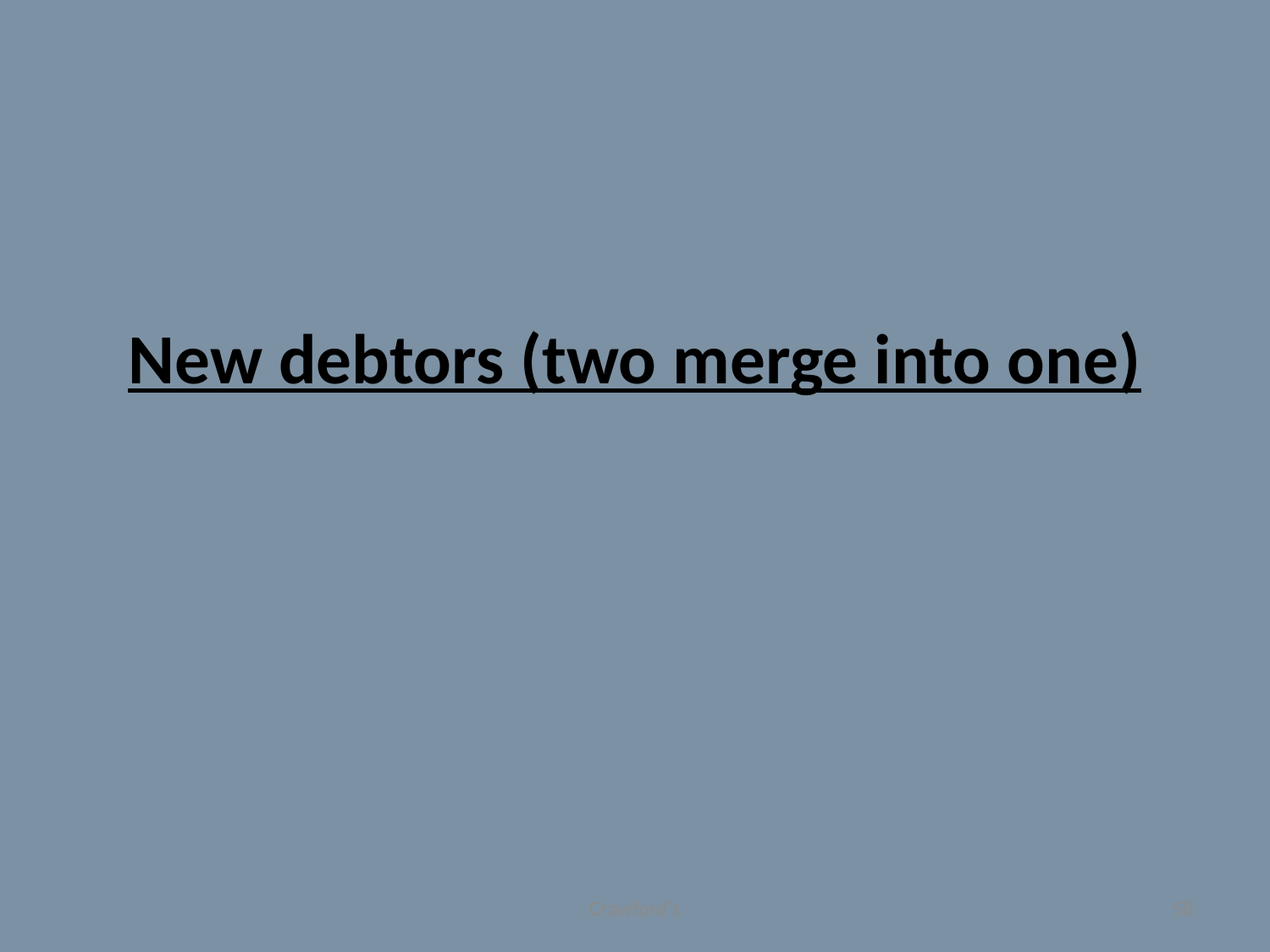

# New debtors (two merge into one)

Crawford's
58